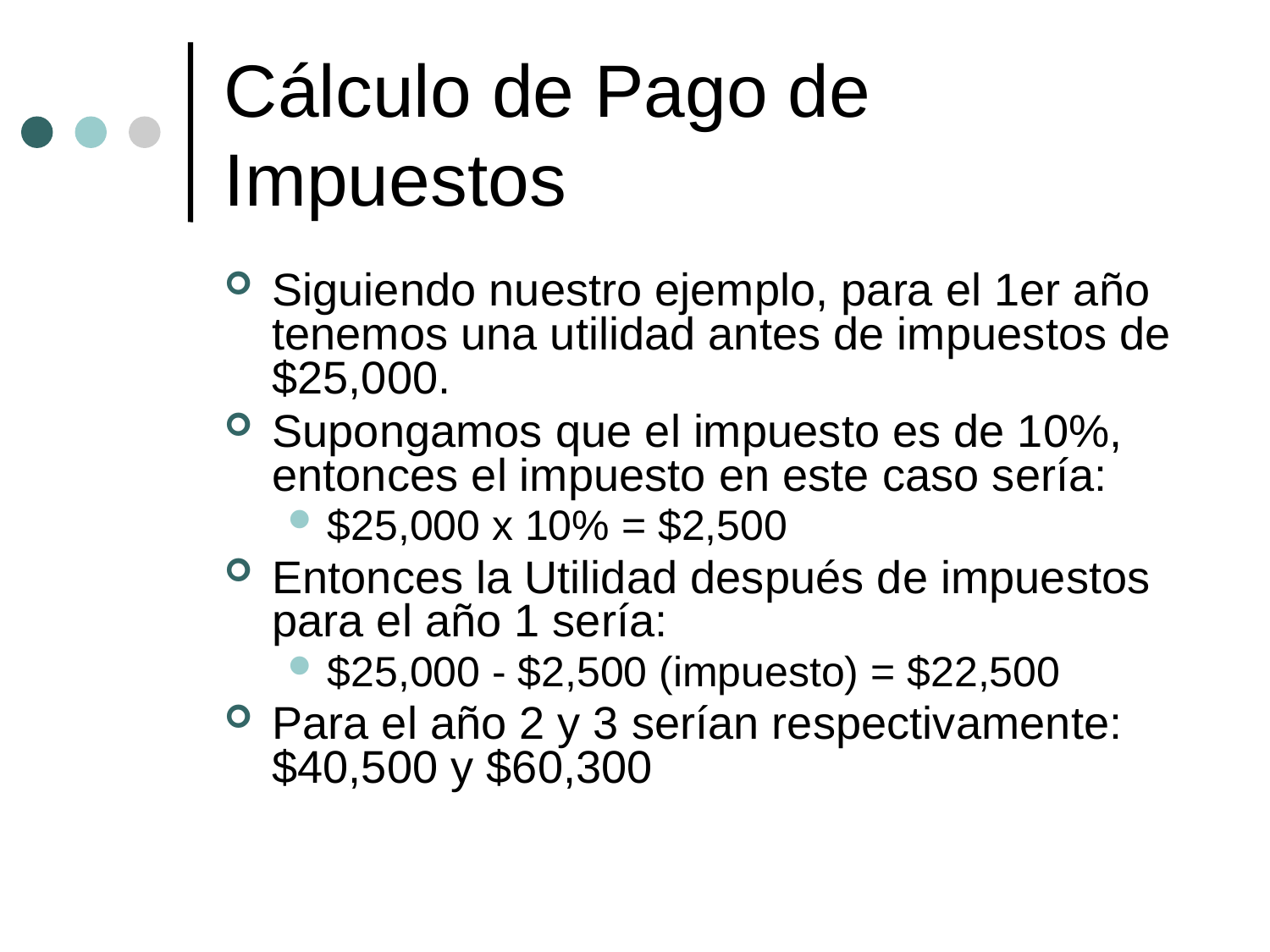

# Cálculo de Pago de Impuestos
Siguiendo nuestro ejemplo, para el 1er año tenemos una utilidad antes de impuestos de $25,000.
Supongamos que el impuesto es de 10%, entonces el impuesto en este caso sería:
$25,000 x 10% = $2,500
Entonces la Utilidad después de impuestos para el año 1 sería:
$25,000 - $2,500 (impuesto) = $22,500
Para el año 2 y 3 serían respectivamente: 	$40,500 y $60,300